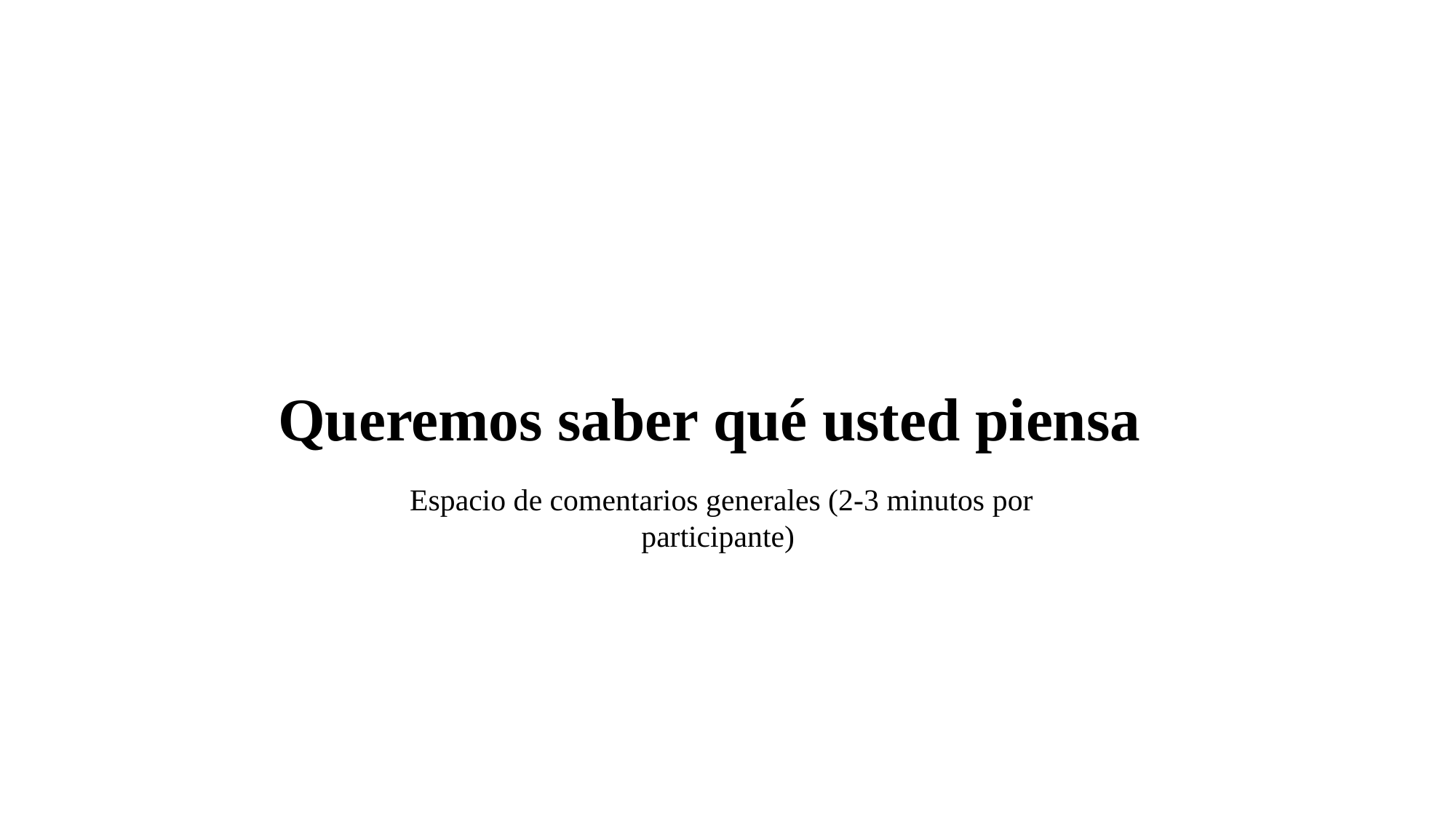

# Queremos saber qué usted piensa
Espacio de comentarios generales (2-3 minutos por participante)